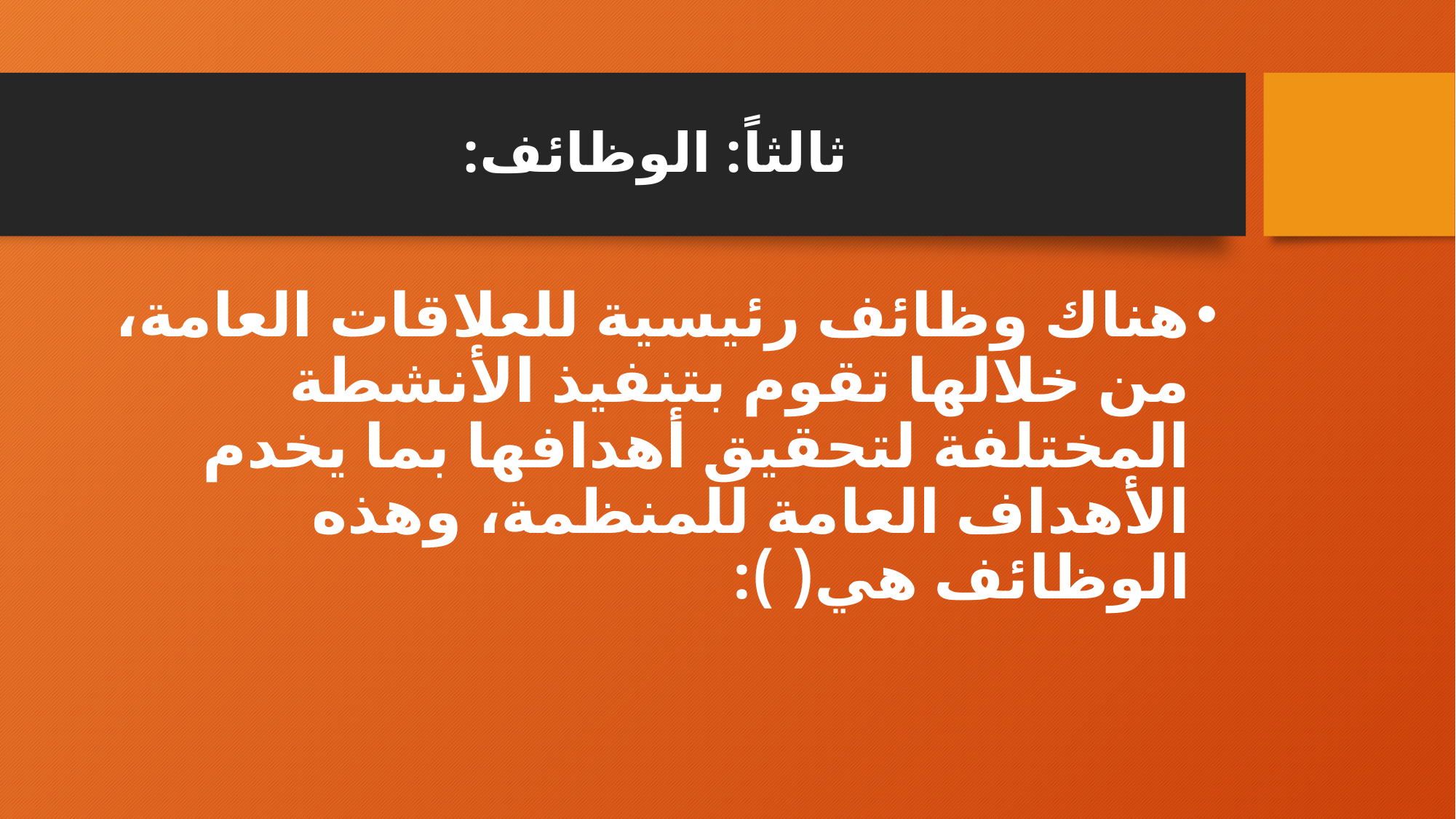

# ثالثاً: الوظائف:
هناك وظائف رئيسية للعلاقات العامة، من خلالها تقوم بتنفيذ الأنشطة المختلفة لتحقيق أهدافها بما يخدم الأهداف العامة للمنظمة، وهذه الوظائف هي( ):